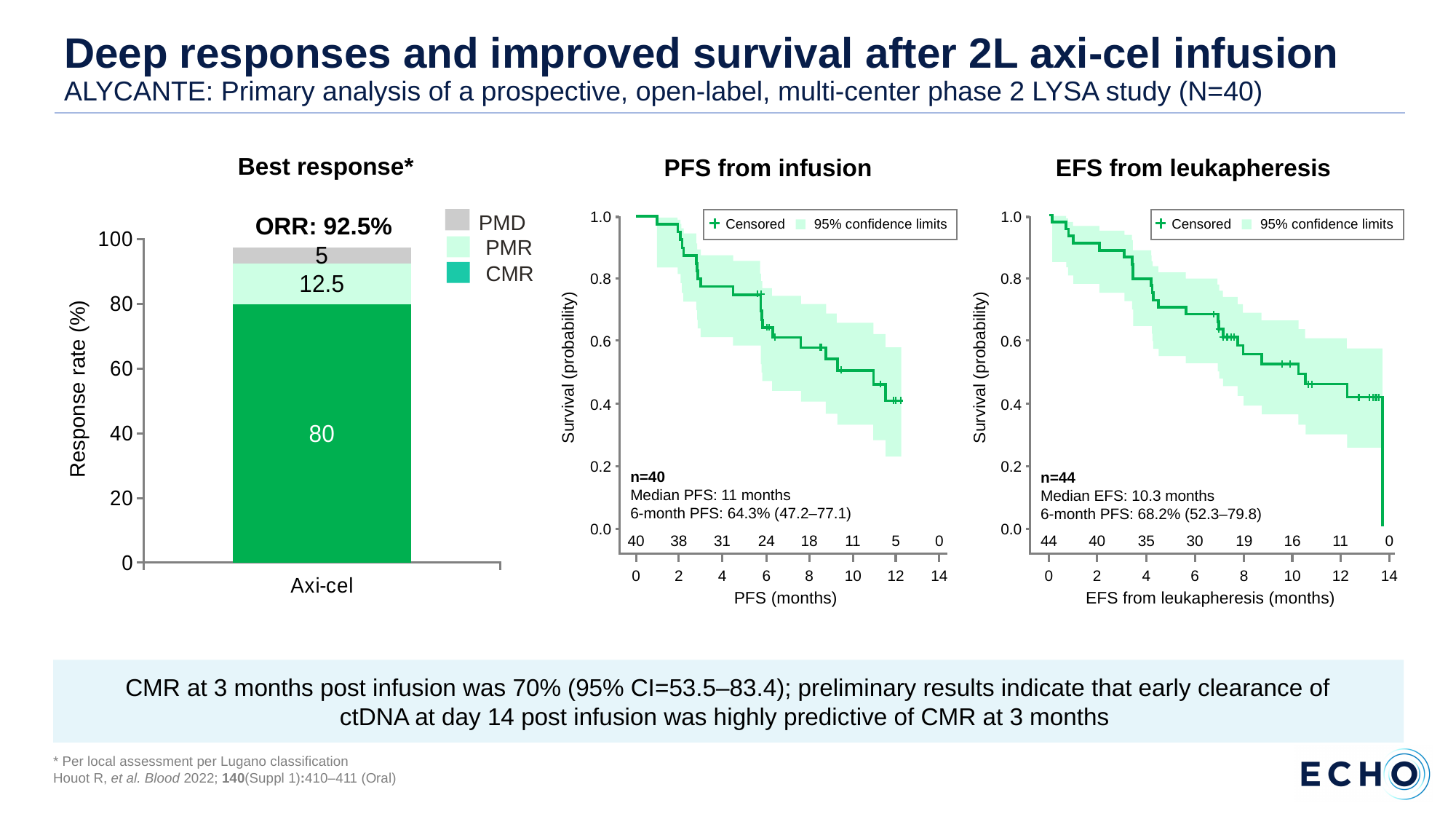

# Deep responses and improved survival after 2L axi-cel infusion ALYCANTE: Primary analysis of a prospective, open-label, multi-center phase 2 LYSA study (N=40)
Best response*
ORR: 92.5%

### Chart

| Category | CMR | PMR | PMD |
|---|---|---|---|
| Axi-cel | 80.0 | 12.5 | 5.0 |
Response rate (%)
PMR

CMR

PFS from infusion
EFS from leukapheresis
1.0

0.8

0.6

0.4

0.2

0.0

Survival (probability)
n=40
Median PFS: 11 months
6-month PFS: 64.3% (47.2–77.1)
40
38
31
24
18
11
5
0

0
2
4
6
8
10
12
14
1.0

0.8

0.6

0.4

0.2

0.0

Censored
95% confidence limits
Censored
95% confidence limits

Survival (probability)
n=44
Median EFS: 10.3 months
6-month PFS: 68.2% (52.3–79.8)
44
40
35
30
19
16
11
0

0
2
4
6
8
10
12
14
PFS (months)
EFS from leukapheresis (months)
PMD

CMR at 3 months post infusion was 70% (95% CI=53.5–83.4); preliminary results indicate that early clearance of
ctDNA at day 14 post infusion was highly predictive of CMR at 3 months
* Per local assessment per Lugano classification
Houot R, et al. Blood 2022; 140(Suppl 1):410–411 (Oral)